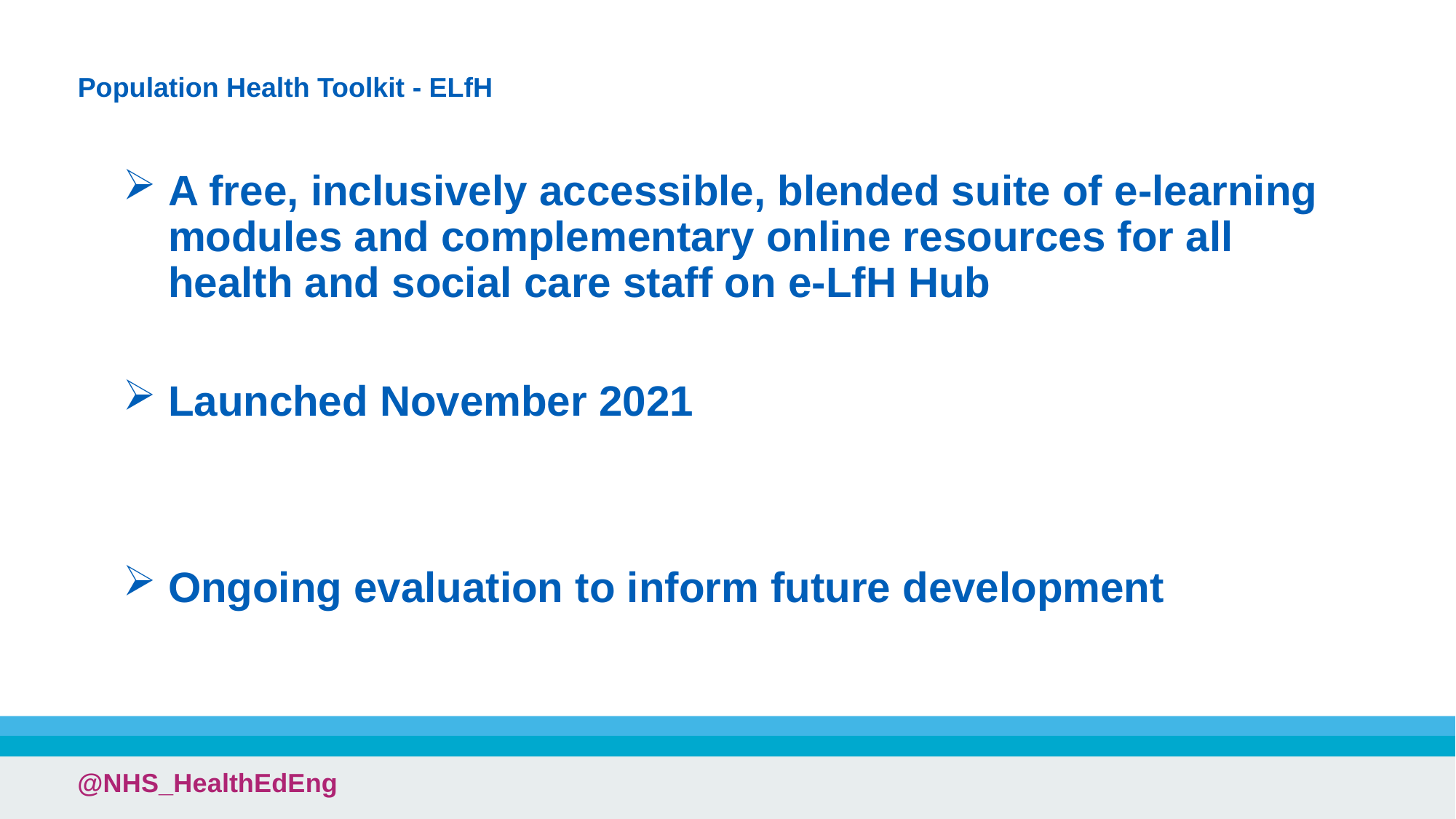

# Population Health Toolkit - ELfH

A free, inclusively accessible, blended suite of e-learning modules and complementary online resources for all health and social care staff on e-LfH Hub

Launched November 2021

Ongoing evaluation to inform future development